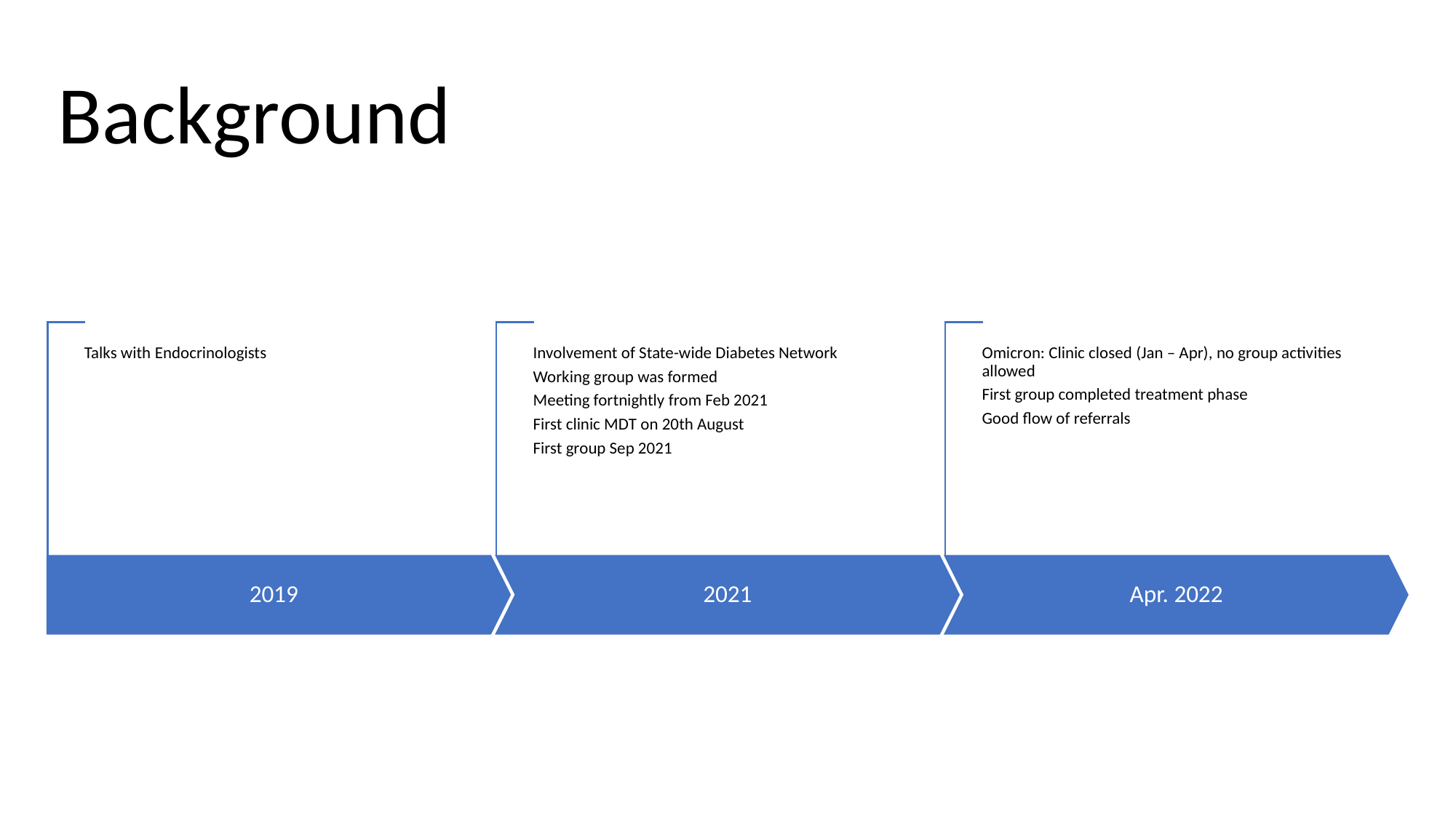

# Background
2019
Talks with Endocrinologists
2021
Involvement of State-wide Diabetes Network
Working group was formed
Meeting fortnightly from Feb 2021
First clinic MDT on 20th August
First group Sep 2021
Apr. 2022
Omicron: Clinic closed (Jan – Apr), no group activities allowed
First group completed treatment phase
Good flow of referrals